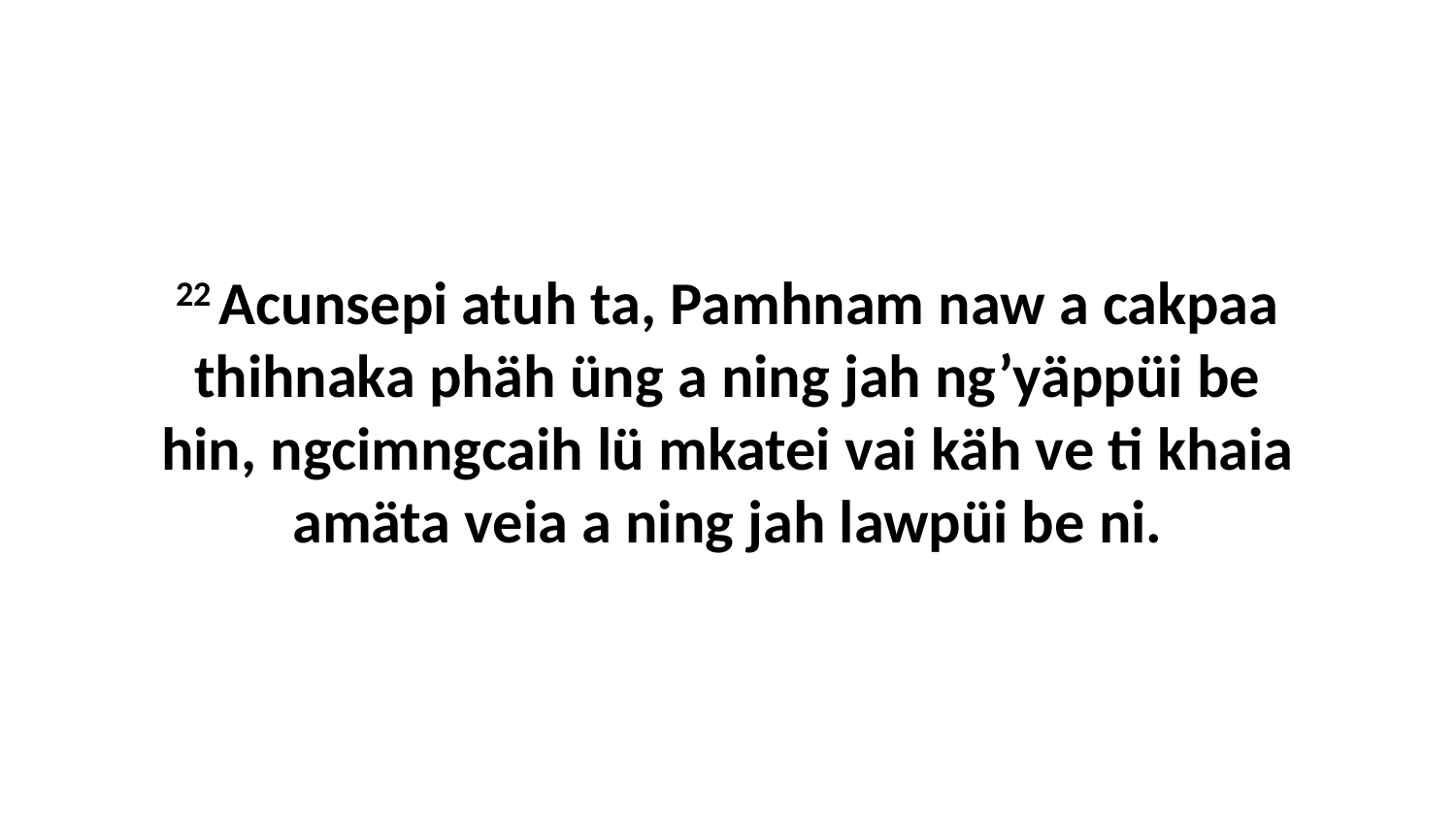

22 Acunsepi atuh ta, Pamhnam naw a cakpaa thihnaka phäh üng a ning jah ng’yäppüi be hin, ngcimngcaih lü mkatei vai käh ve ti khaia amäta veia a ning jah lawpüi be ni.